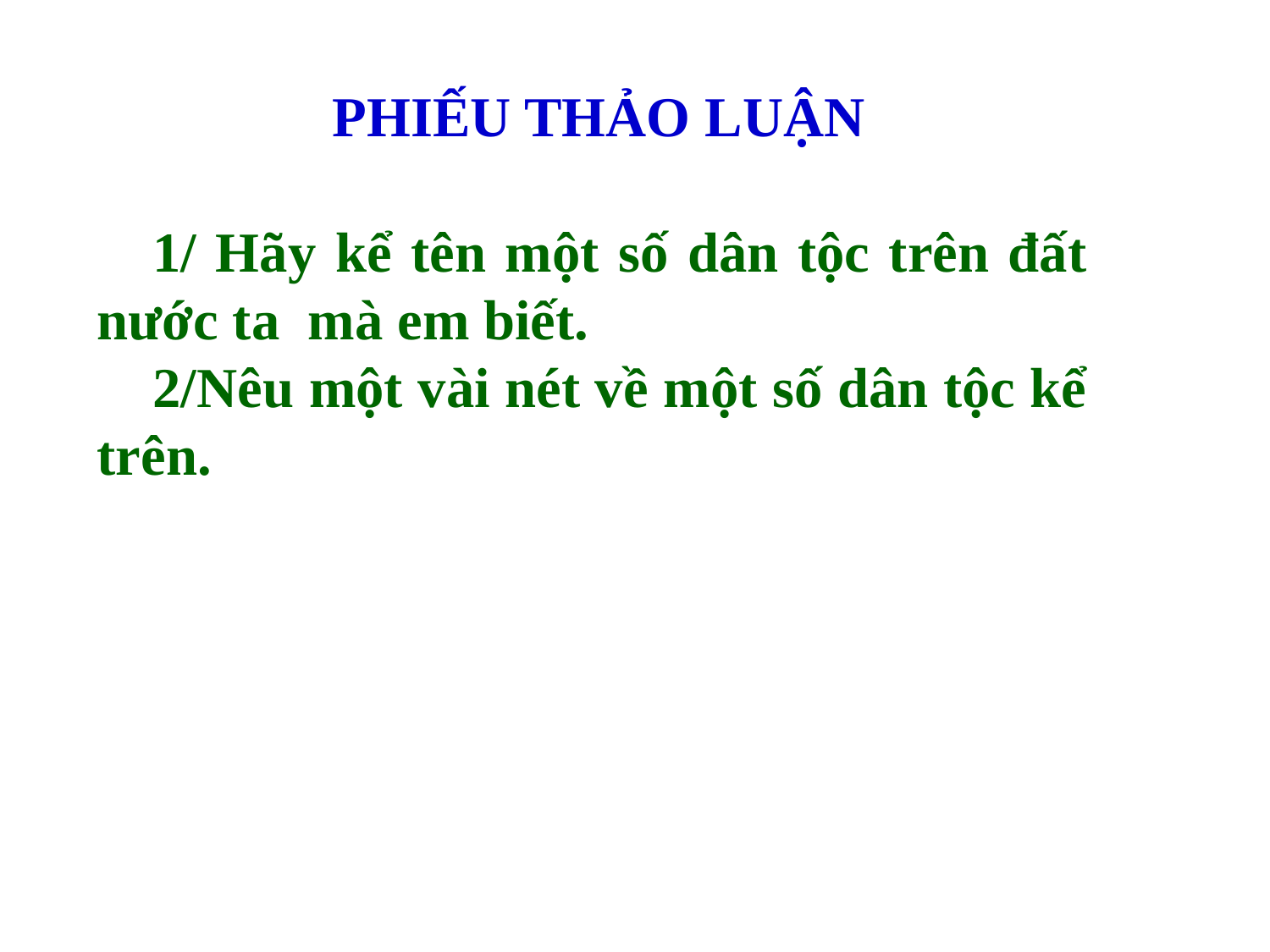

PHIẾU THẢO LUẬN

1/ Hãy kể tên một số dân tộc trên đất nước ta  mà em biết.
2/Nêu một vài nét về một số dân tộc kể trên.